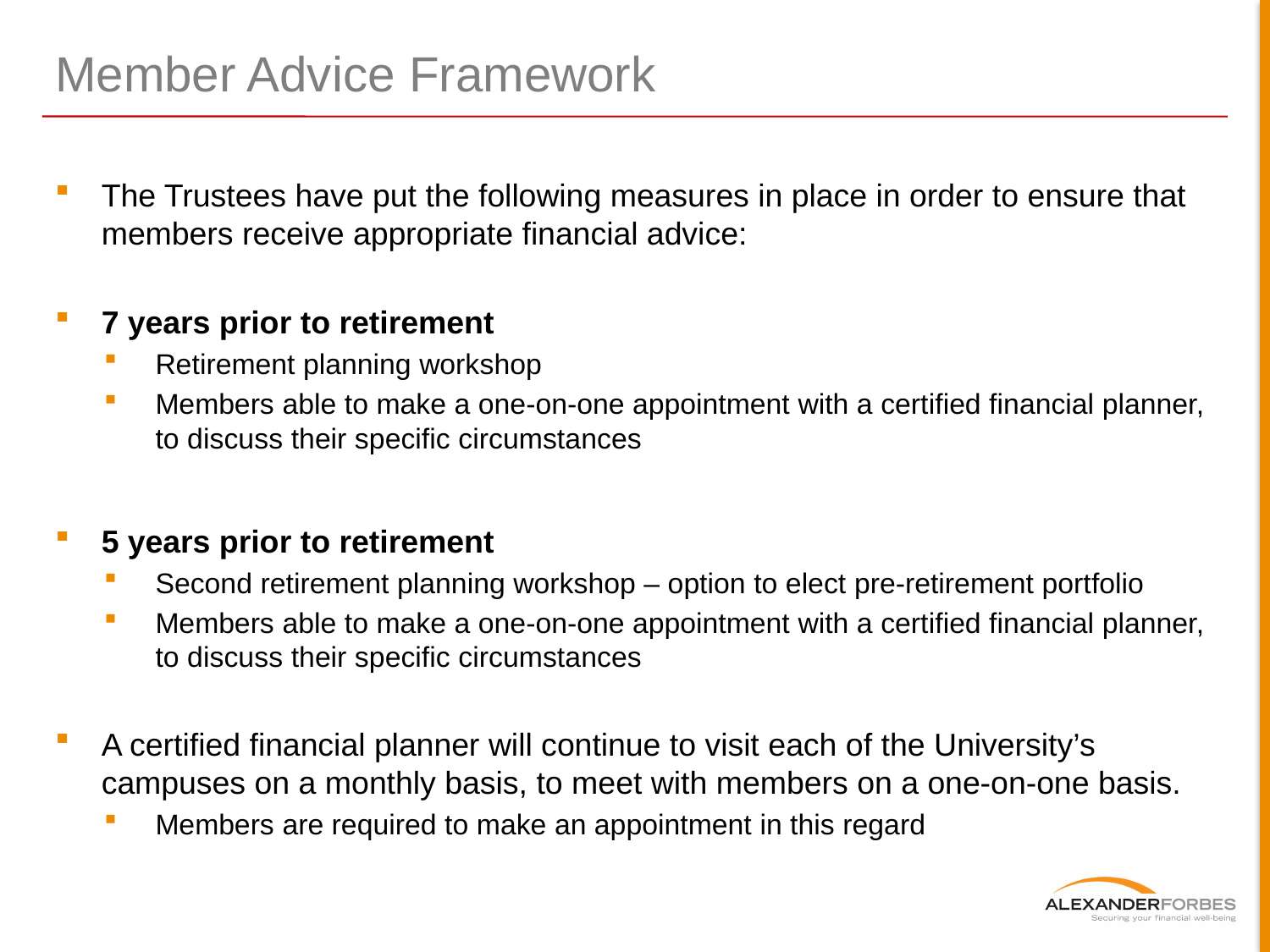

# Member Advice Framework
The Trustees have put the following measures in place in order to ensure that members receive appropriate financial advice:

7 years prior to retirement
Retirement planning workshop
Members able to make a one-on-one appointment with a certified financial planner, to discuss their specific circumstances

5 years prior to retirement
Second retirement planning workshop – option to elect pre-retirement portfolio
Members able to make a one-on-one appointment with a certified financial planner, to discuss their specific circumstances

A certified financial planner will continue to visit each of the University’s campuses on a monthly basis, to meet with members on a one-on-one basis.
Members are required to make an appointment in this regard